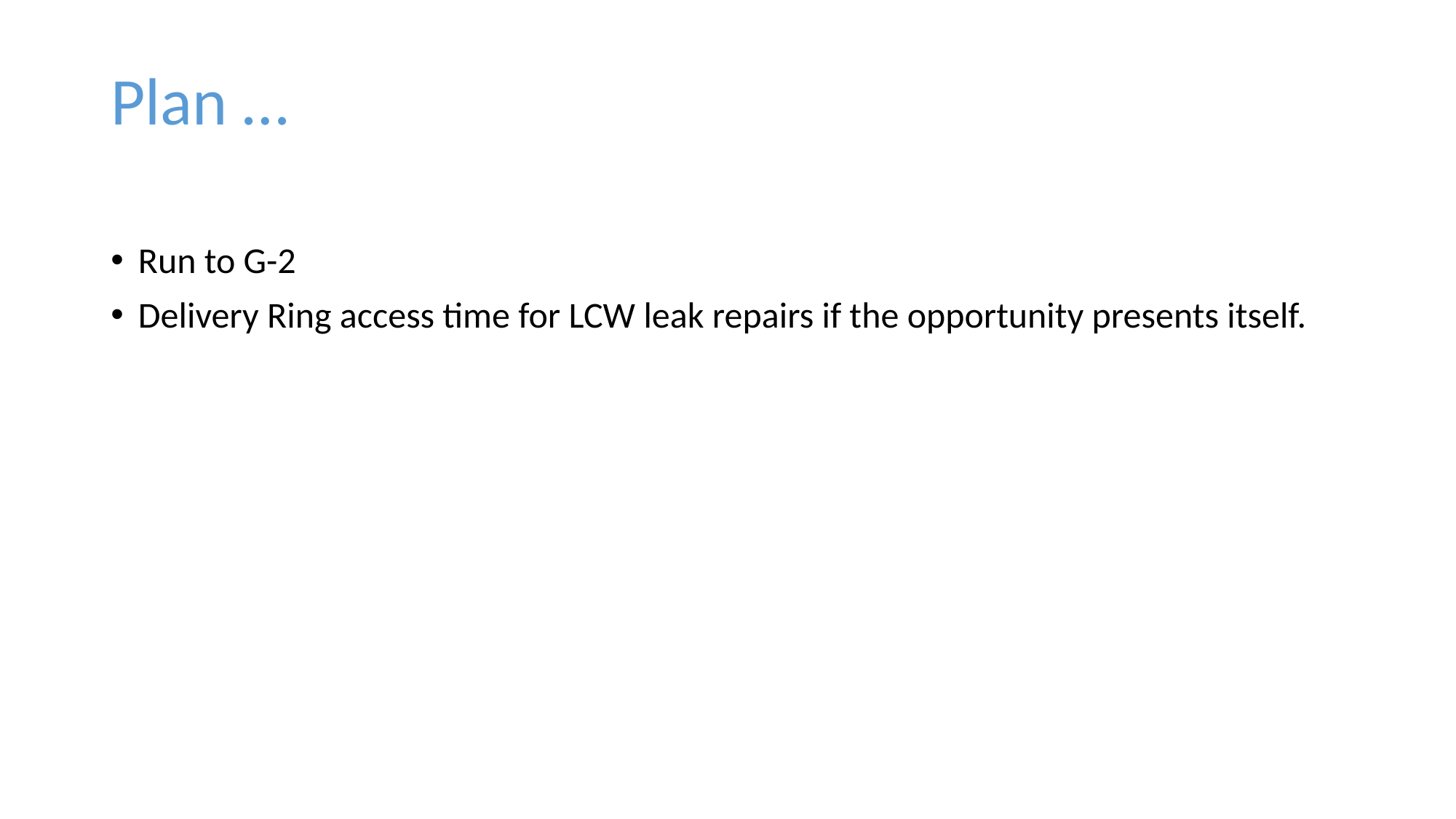

# Plan …

Run to G-2
Delivery Ring access time for LCW leak repairs if the opportunity presents itself.